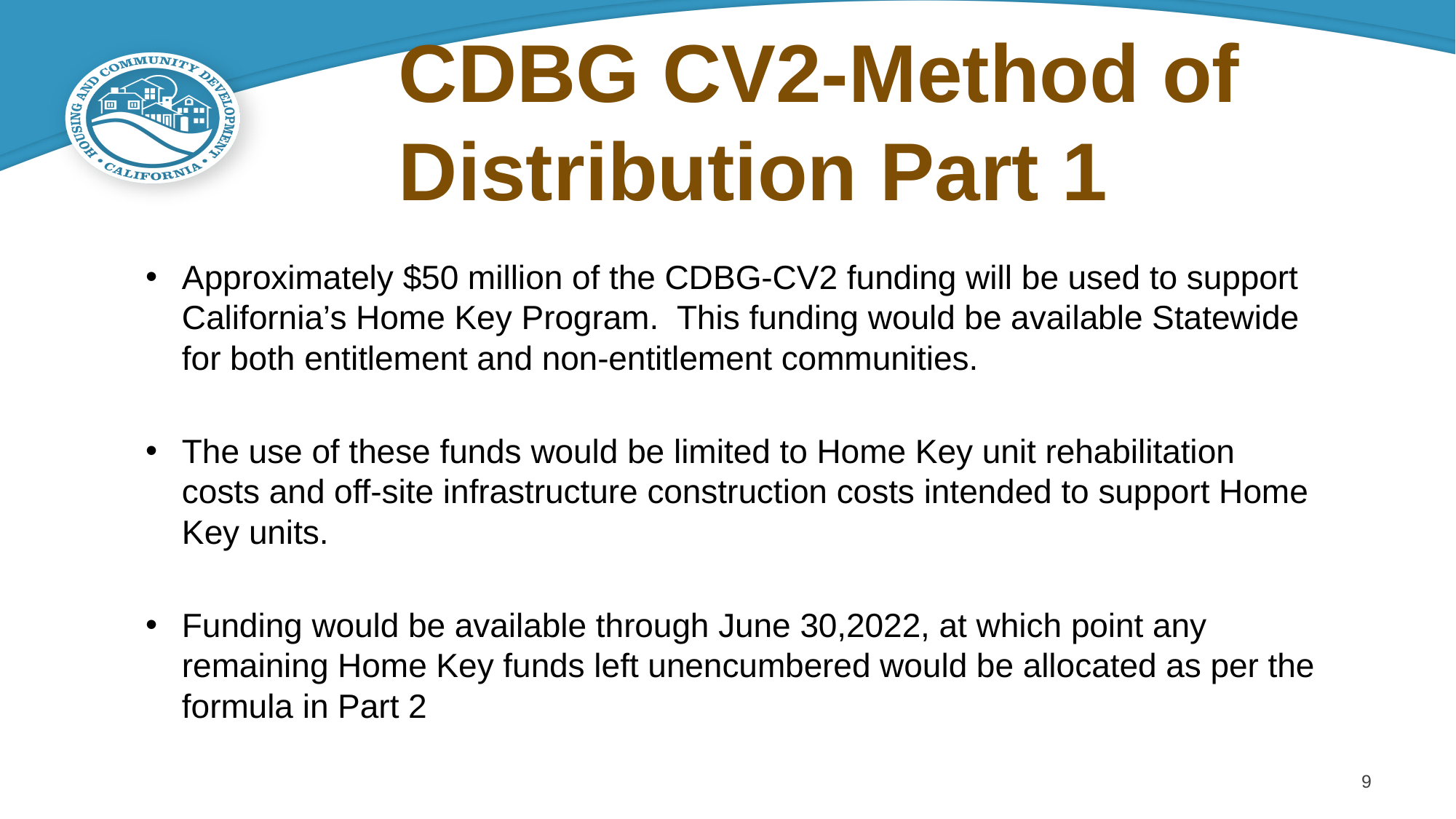

# CDBG CV2-Method of Distribution Part 1

Approximately $50 million of the CDBG-CV2 funding will be used to support California’s Home Key Program.  This funding would be available Statewide for both entitlement and non-entitlement communities.

The use of these funds would be limited to Home Key unit rehabilitation costs and off-site infrastructure construction costs intended to support Home Key units.

Funding would be available through June 30,2022, at which point any remaining Home Key funds left unencumbered would be allocated as per the formula in Part 2
9